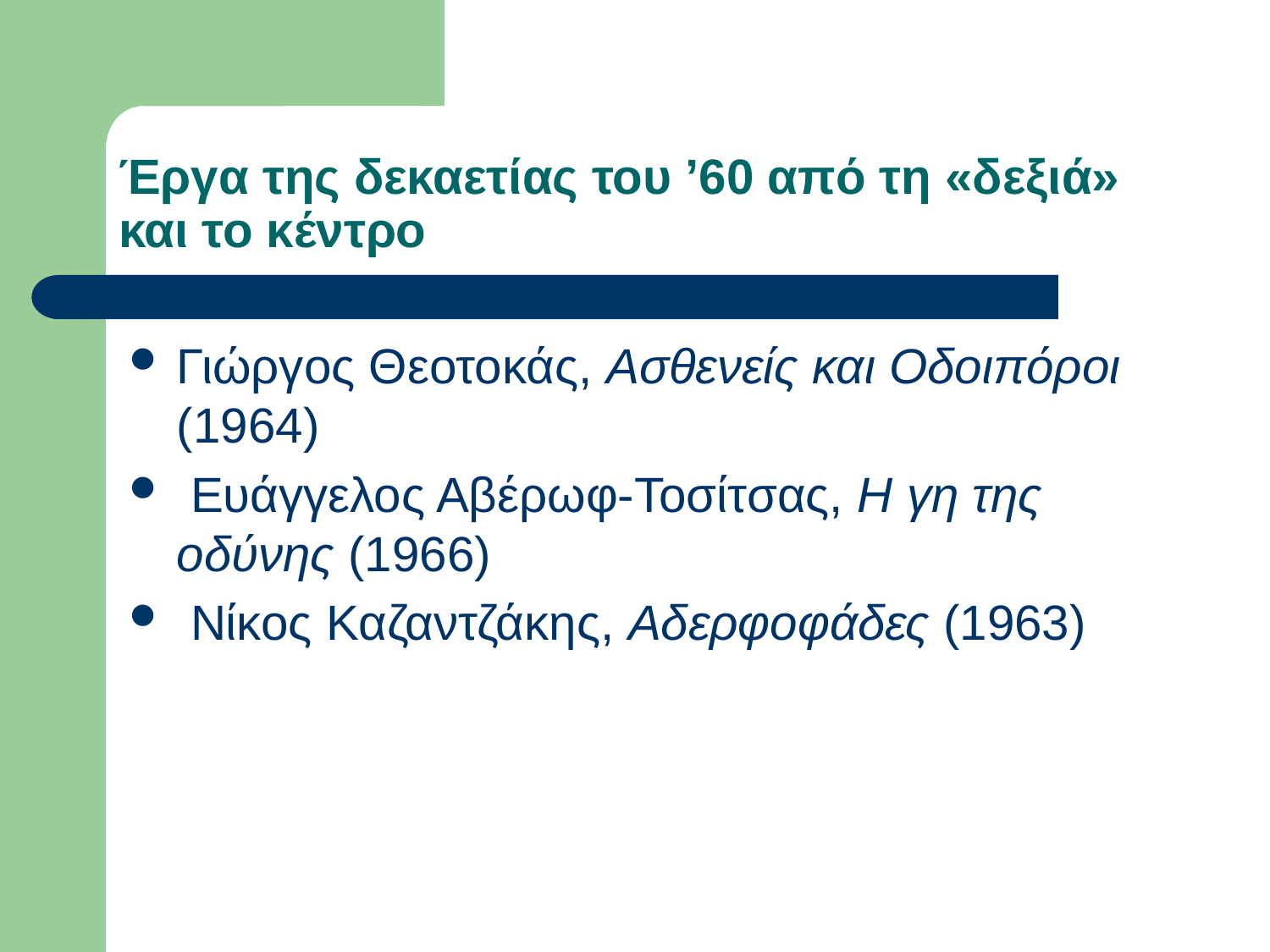

# Έργα της δεκαετίας του ’60 από τη «δεξιά» και το κέντρο
Γιώργος Θεοτοκάς, Ασθενείς και Οδοιπόροι (1964)
 Ευάγγελος Αβέρωφ-Τοσίτσας, Η γη της οδύνης (1966)
 Νίκος Καζαντζάκης, Αδερφοφάδες (1963)